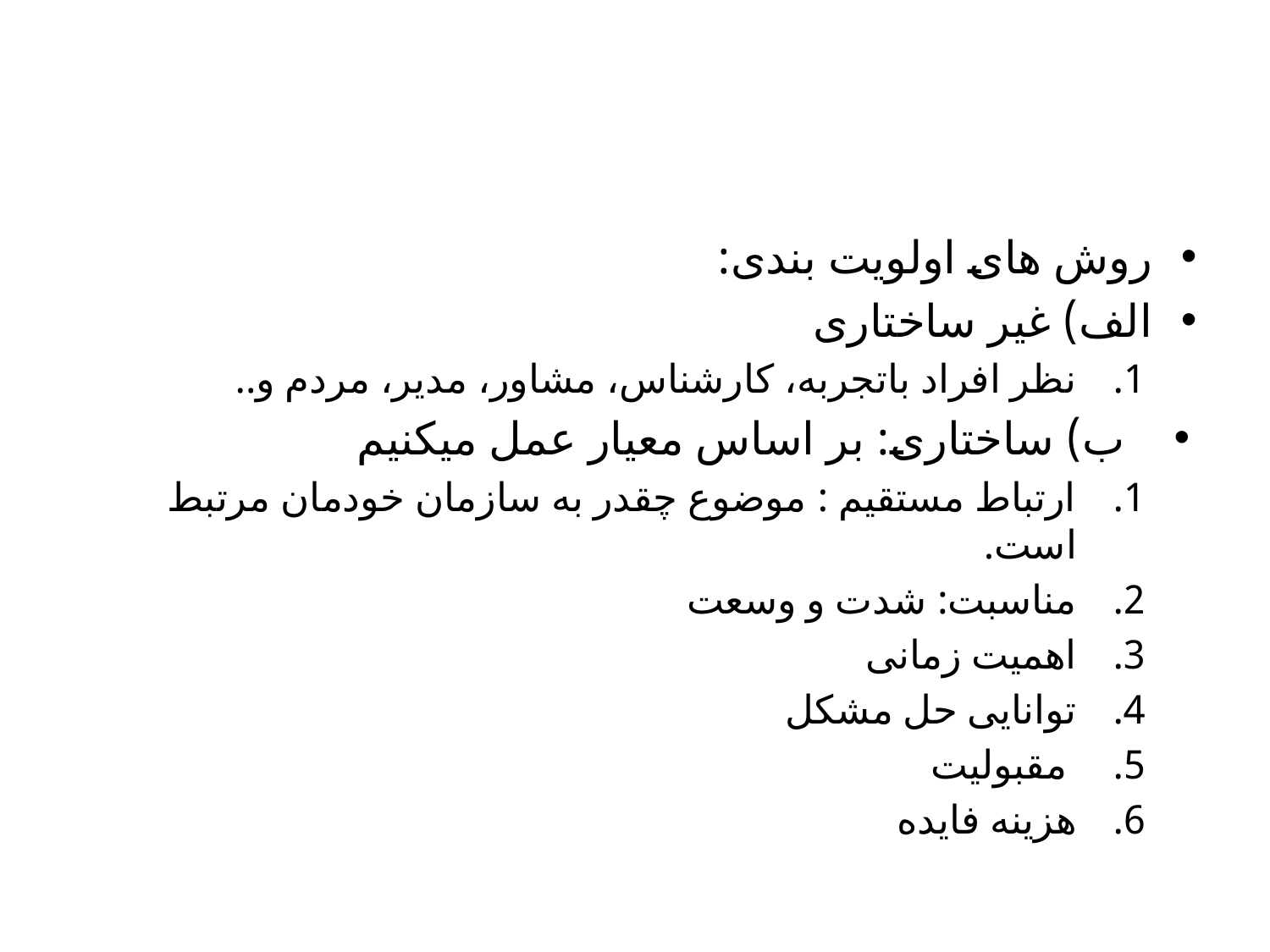

#
روش های اولویت بندی:
الف) غیر ساختاری
نظر افراد باتجربه، کارشناس، مشاور، مدیر، مردم و..
ب) ساختاری: بر اساس معیار عمل میکنیم
ارتباط مستقیم : موضوع چقدر به سازمان خودمان مرتبط است.
مناسبت: شدت و وسعت
اهمیت زمانی
توانایی حل مشکل
 مقبولیت
هزینه فایده